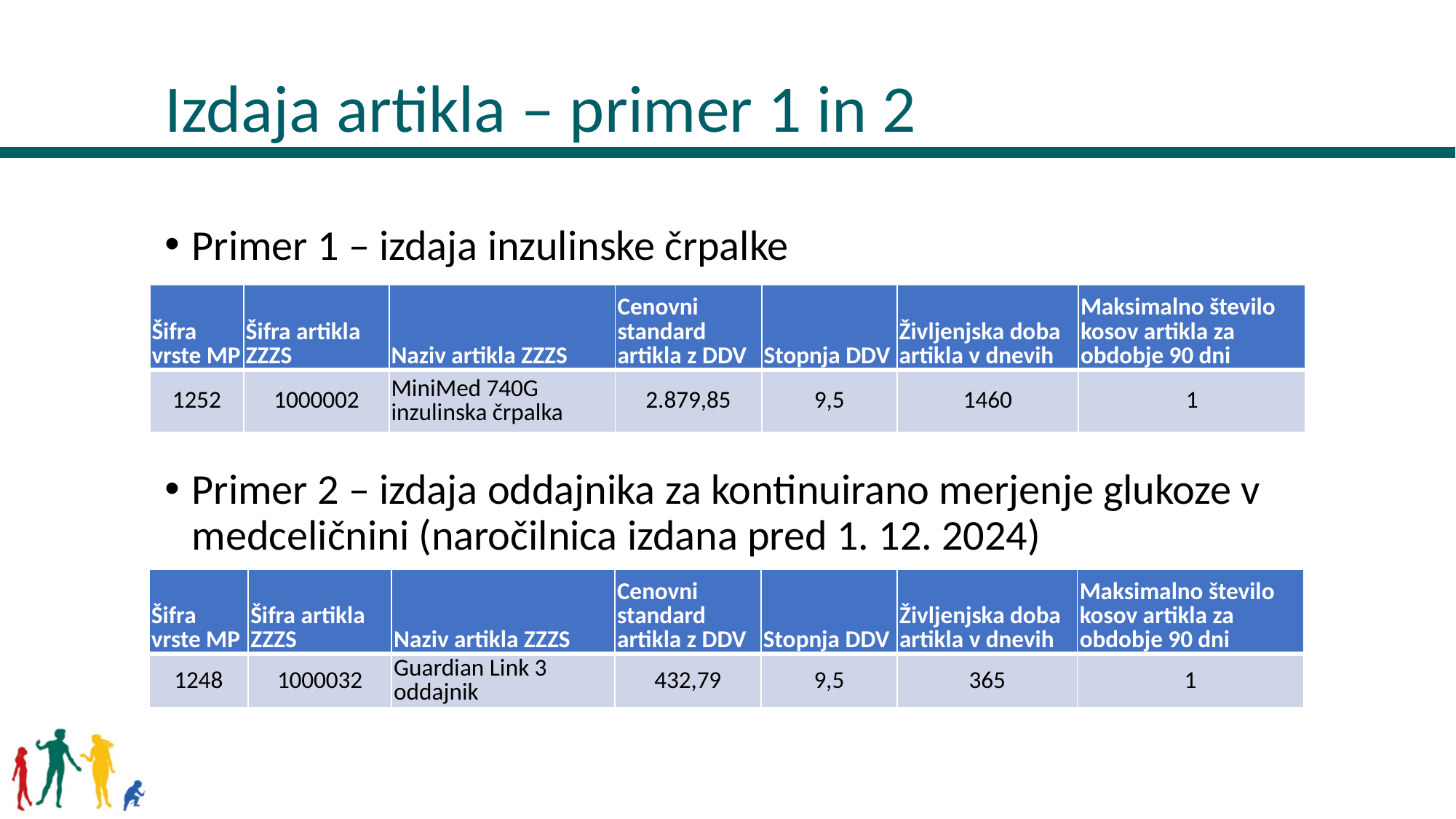

# Izdaja artikla – primer 1 in 2
Primer 1 – izdaja inzulinske črpalke

Primer 2 – izdaja oddajnika za kontinuirano merjenje glukoze v medceličnini (naročilnica izdana pred 1. 12. 2024)

| Šifra vrste MP | Šifra artikla ZZZS | Naziv artikla ZZZS | Cenovni standard artikla z DDV | Stopnja DDV | Življenjska doba artikla v dnevih | Maksimalno število kosov artikla za obdobje 90 dni |
| --- | --- | --- | --- | --- | --- | --- |
| 1252 | 1000002 | MiniMed 740G inzulinska črpalka | 2.879,85 | 9,5 | 1460 | 1 |
| Šifra vrste MP | Šifra artikla ZZZS | Naziv artikla ZZZS | Cenovni standard artikla z DDV | Stopnja DDV | Življenjska doba artikla v dnevih | Maksimalno število kosov artikla za obdobje 90 dni |
| --- | --- | --- | --- | --- | --- | --- |
| 1248 | 1000032 | Guardian Link 3 oddajnik | 432,79 | 9,5 | 365 | 1 |